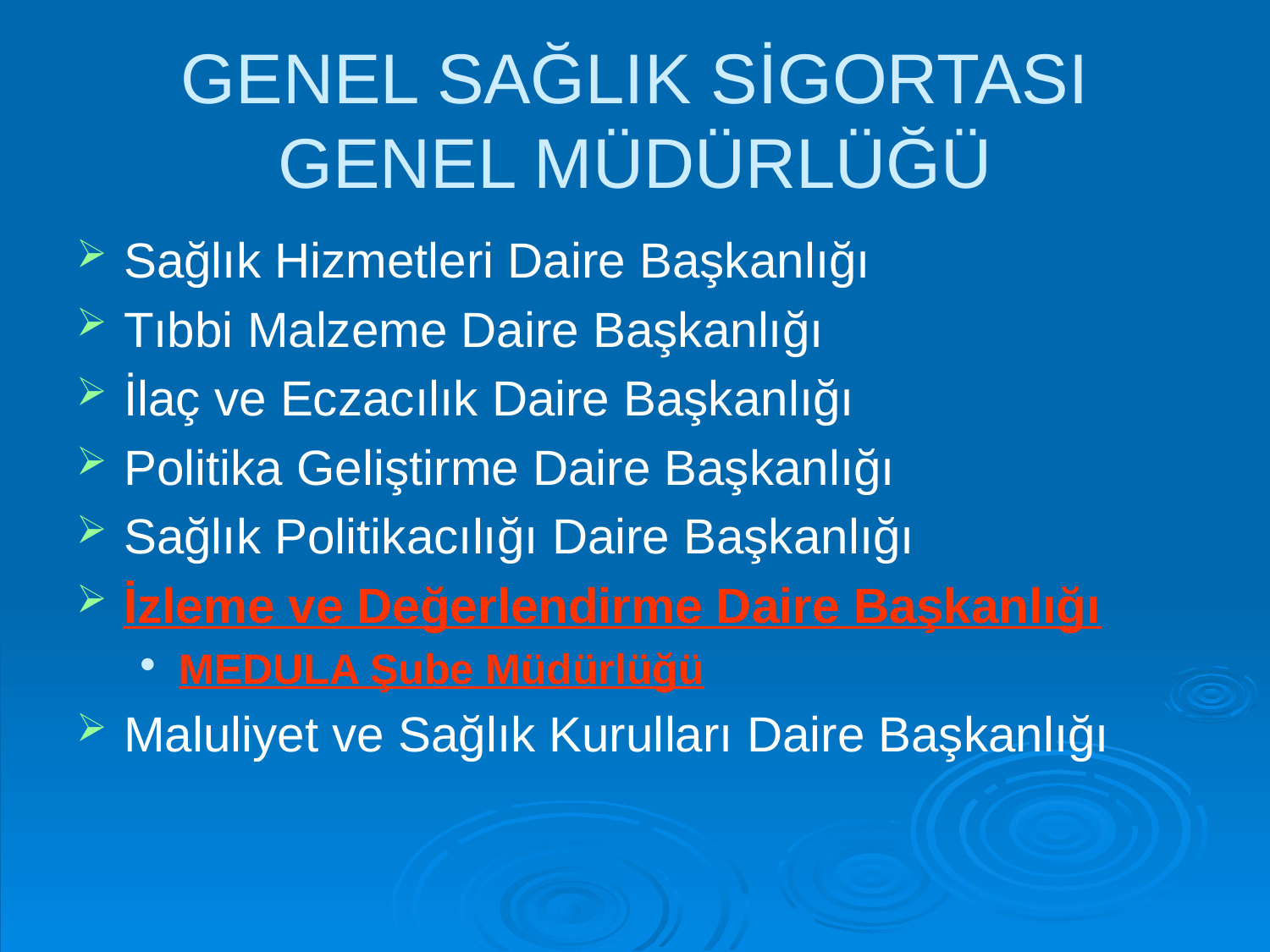

GENEL SAĞLIK SİGORTASI GENEL MÜDÜRLÜĞÜ
Sağlık Hizmetleri Daire Başkanlığı
Tıbbi Malzeme Daire Başkanlığı
İlaç ve Eczacılık Daire Başkanlığı
Politika Geliştirme Daire Başkanlığı
Sağlık Politikacılığı Daire Başkanlığı
İzleme ve Değerlendirme Daire Başkanlığı
MEDULA Şube Müdürlüğü
Maluliyet ve Sağlık Kurulları Daire Başkanlığı